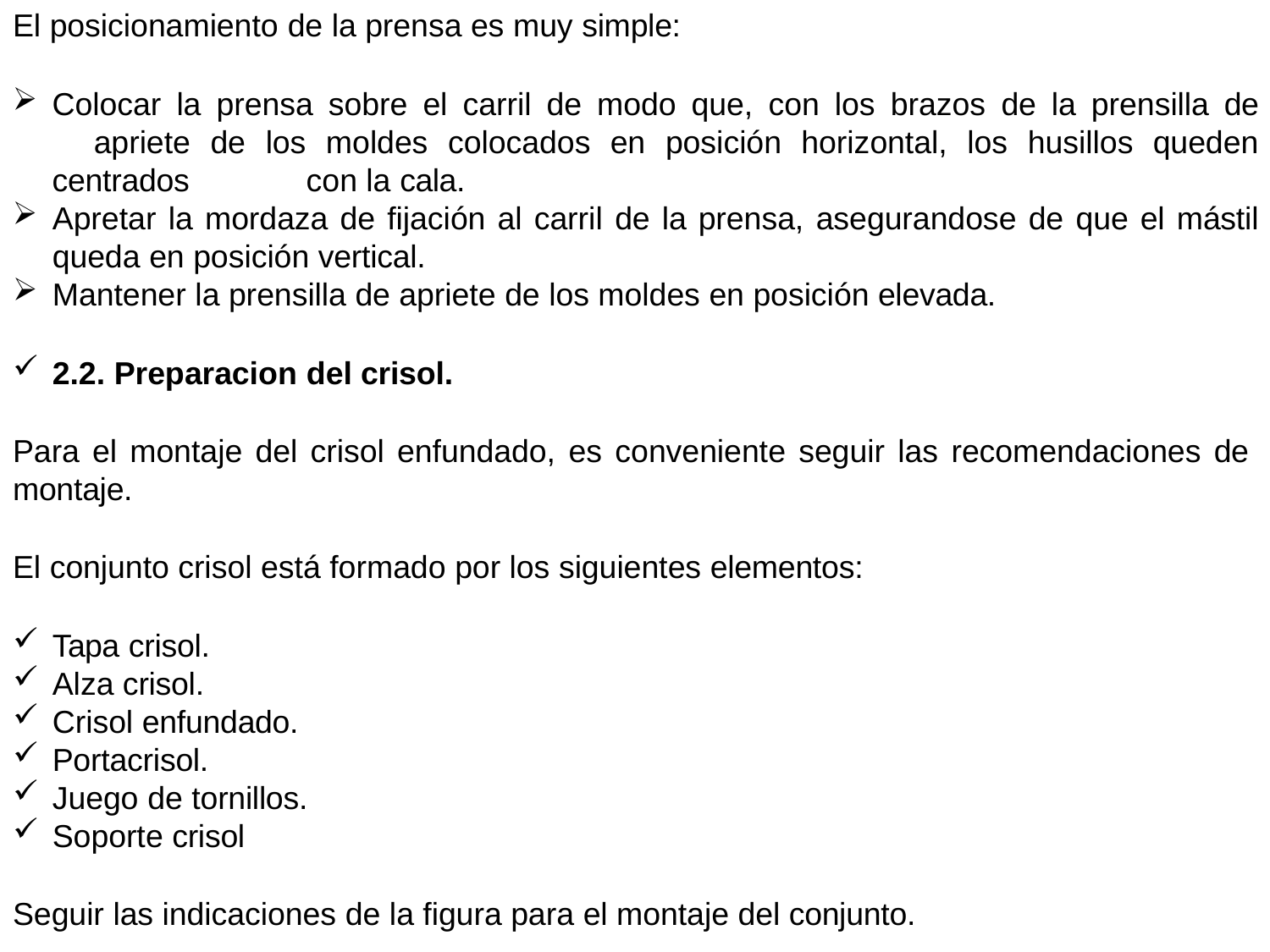

El posicionamiento de la prensa es muy simple:

Colocar la prensa sobre el carril de modo que, con los brazos de la prensilla de 	apriete de los moldes colocados en posición horizontal, los husillos queden centrados 	con la cala.
Apretar la mordaza de fijación al carril de la prensa, asegurandose de que el mástil queda en posición vertical.
Mantener la prensilla de apriete de los moldes en posición elevada.

2.2. Preparacion del crisol.

Para el montaje del crisol enfundado, es conveniente seguir las recomendaciones de
montaje.

El conjunto crisol está formado por los siguientes elementos:

Tapa crisol.
Alza crisol.
Crisol enfundado.
Portacrisol.
Juego de tornillos.
Soporte crisol

Seguir las indicaciones de la figura para el montaje del conjunto.